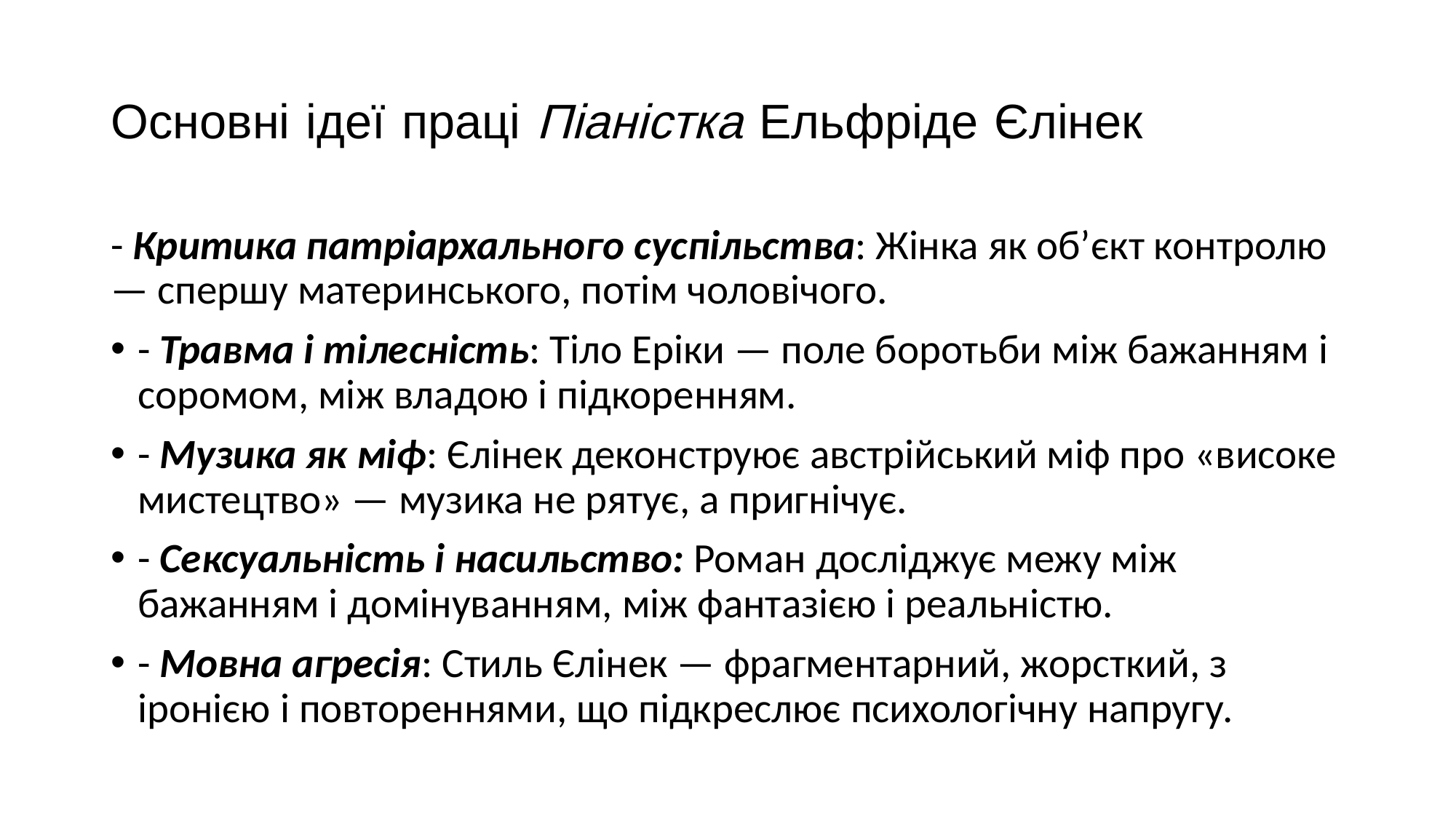

# Основні ідеї праці Піаністка Ельфріде Єлінек
- Критика патріархального суспільства: Жінка як об’єкт контролю — спершу материнського, потім чоловічого.
- Травма і тілесність: Тіло Еріки — поле боротьби між бажанням і соромом, між владою і підкоренням.
- Музика як міф: Єлінек деконструює австрійський міф про «високе мистецтво» — музика не рятує, а пригнічує.
- Сексуальність і насильство: Роман досліджує межу між бажанням і домінуванням, між фантазією і реальністю.
- Мовна агресія: Стиль Єлінек — фрагментарний, жорсткий, з іронією і повтореннями, що підкреслює психологічну напругу.